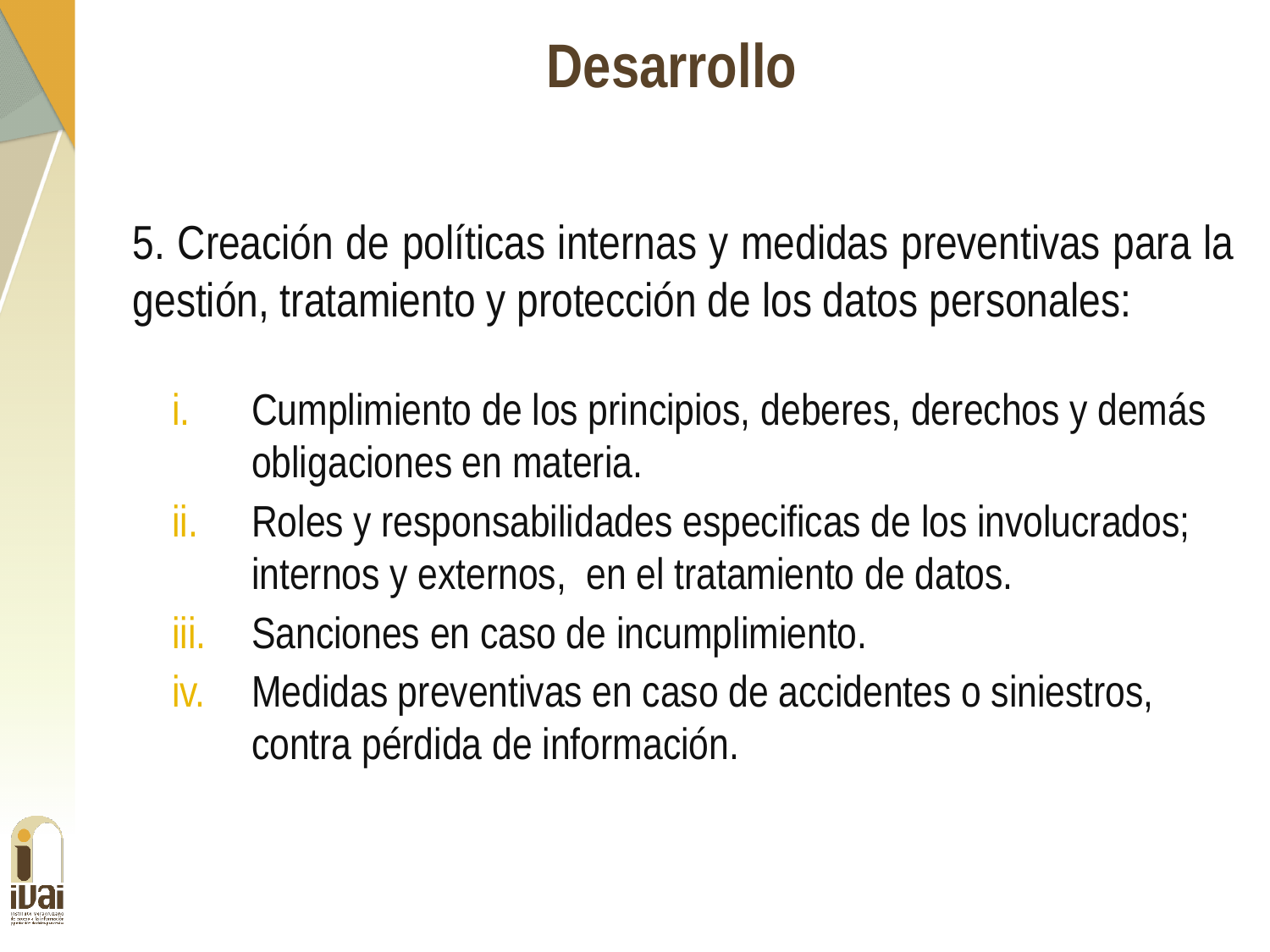

Desarrollo
5. Creación de políticas internas y medidas preventivas para la gestión, tratamiento y protección de los datos personales:

Cumplimiento de los principios, deberes, derechos y demás obligaciones en materia.
Roles y responsabilidades especificas de los involucrados; internos y externos,  en el tratamiento de datos.
Sanciones en caso de incumplimiento.
Medidas preventivas en caso de accidentes o siniestros, contra pérdida de información.